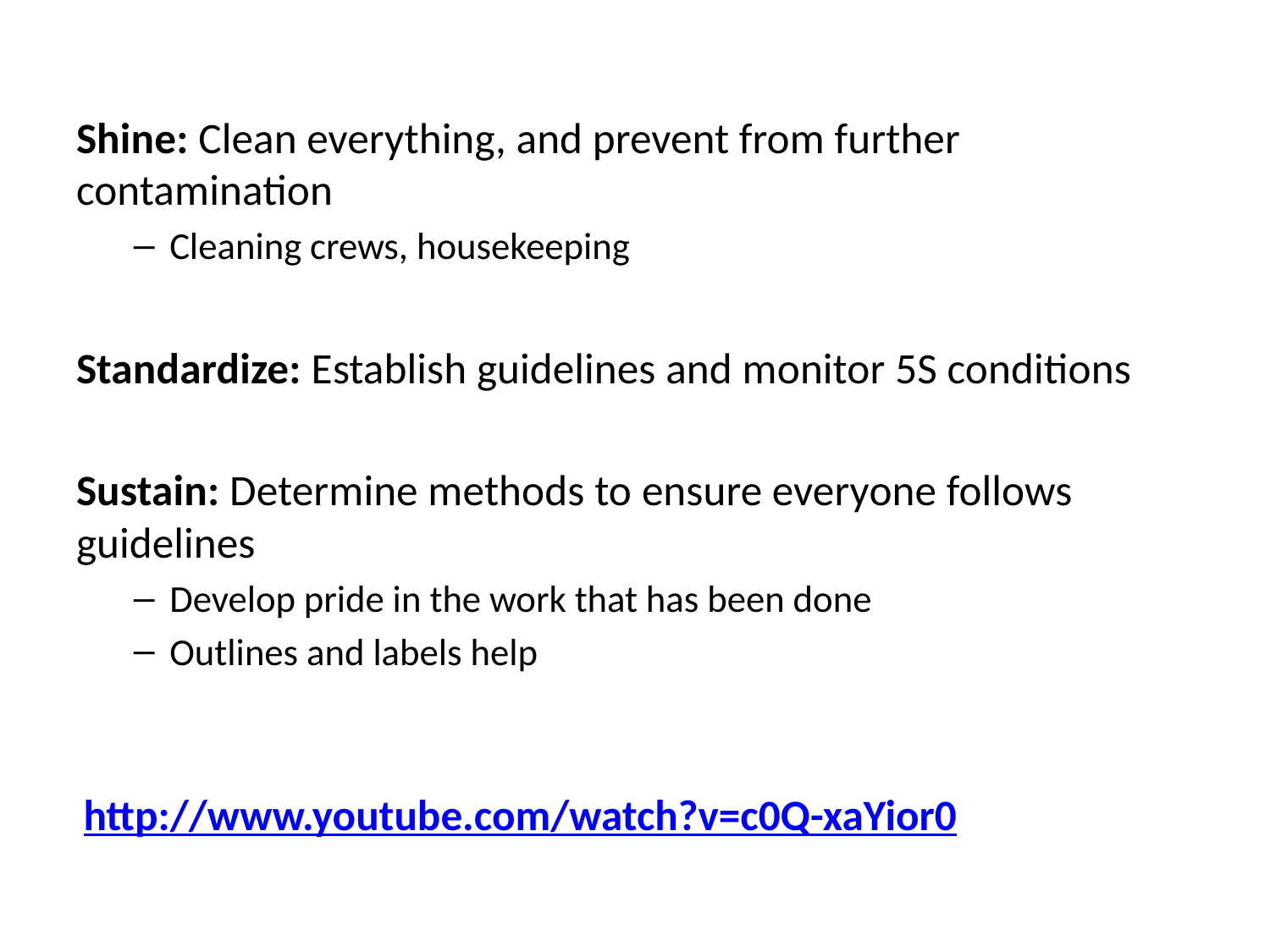

Shine: Clean everything, and prevent from further contamination
Cleaning crews, housekeeping

Standardize: Establish guidelines and monitor 5S conditions

Sustain: Determine methods to ensure everyone follows guidelines
Develop pride in the work that has been done
Outlines and labels help

http://www.youtube.com/watch?v=c0Q-xaYior0